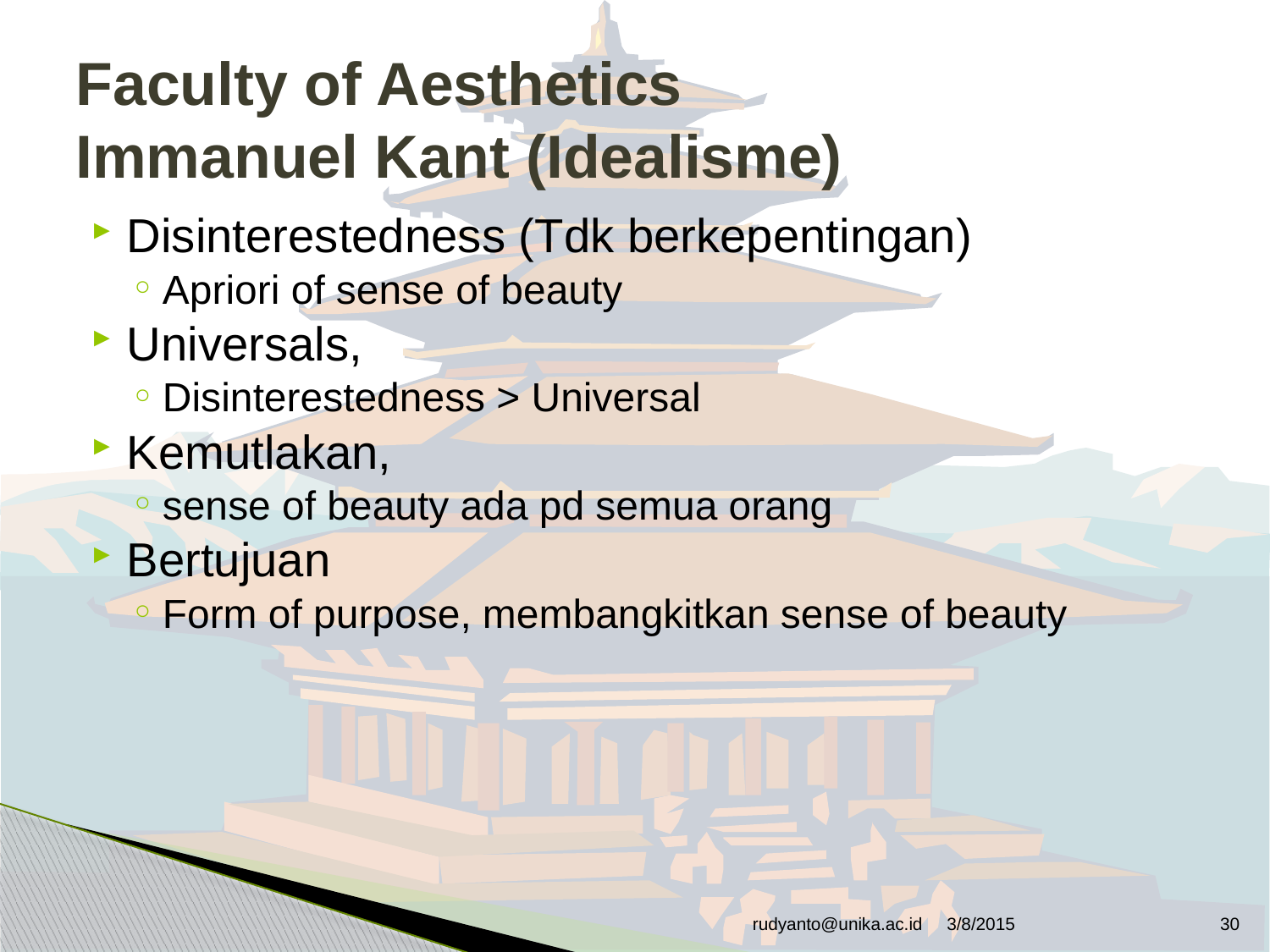

# Faculty of Aesthetics Immanuel Kant (Idealisme)
Disinterestedness (Tdk berkepentingan)
Apriori of sense of beauty
Universals,
Disinterestedness > Universal
Kemutlakan,
sense of beauty ada pd semua orang
Bertujuan
Form of purpose, membangkitkan sense of beauty

rudyanto@unika.ac.id
3/8/2015
30